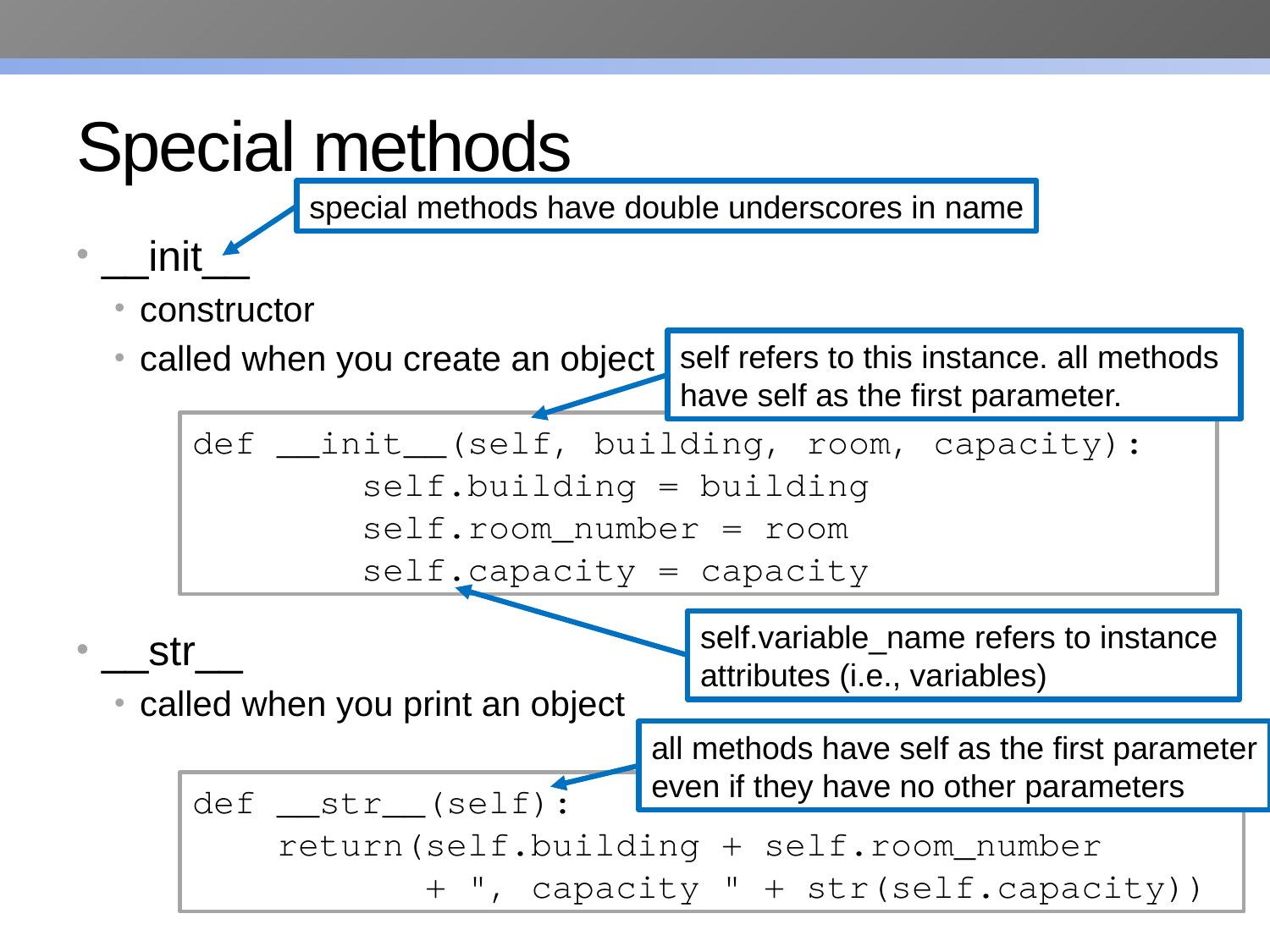

# Special methods
special methods have double underscores in name
__init__
constructor
called when you create an object

__str__
called when you print an object
self refers to this instance. all methods
have self as the first parameter.
def __init__(self, building, room, capacity):
        self.building = building
        self.room_number = room
        self.capacity = capacity
self.variable_name refers to instance
attributes (i.e., variables)
all methods have self as the first parameter
even if they have no other parameters
def __str__(self):
    return(self.building + self.room_number
	     + ", capacity " + str(self.capacity))